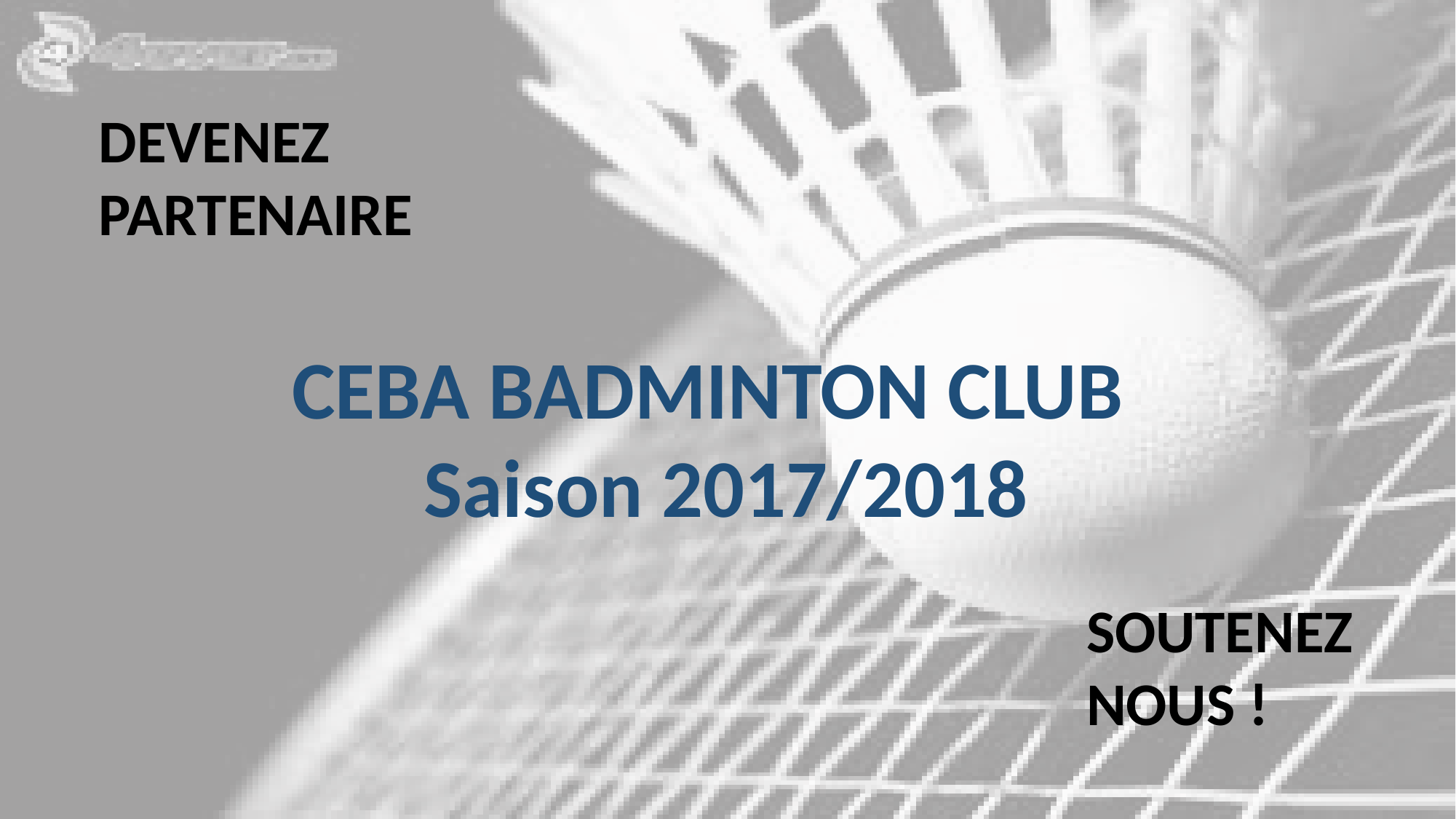

DEVENEZ PARTENAIRE
CEBA BADMINTON CLUB
 Saison 2017/2018
SOUTENEZ NOUS !